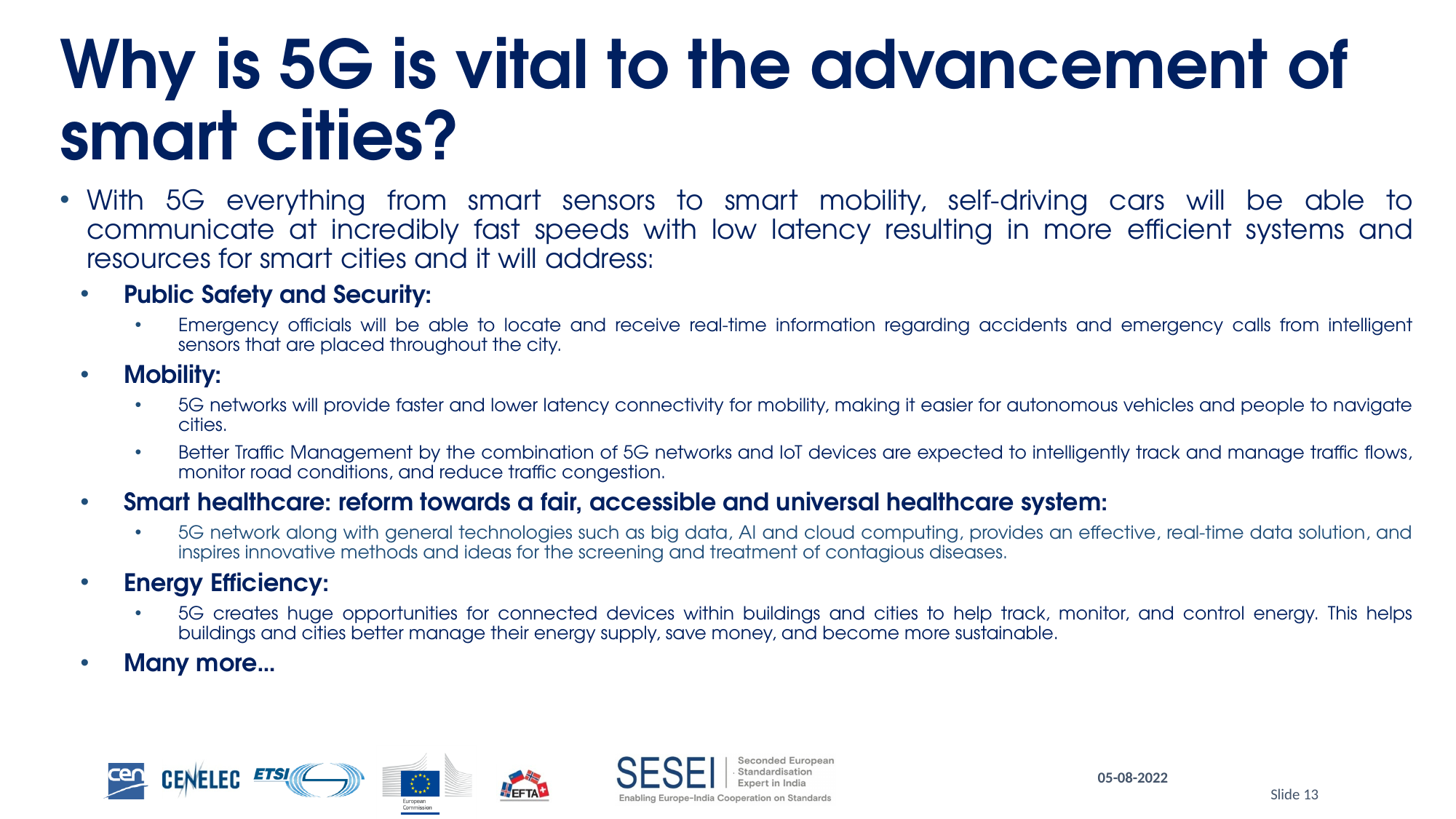

Why is 5G is vital to the advancement of smart cities?
With 5G everything from smart sensors to smart mobility, self-driving cars will be able to communicate at incredibly fast speeds with low latency resulting in more efficient systems and resources for smart cities and it will address:
Public Safety and Security:
Emergency officials will be able to locate and receive real-time information regarding accidents and emergency calls from intelligent sensors that are placed throughout the city.
Mobility:
5G networks will provide faster and lower latency connectivity for mobility, making it easier for autonomous vehicles and people to navigate cities.
Better Traffic Management by the combination of 5G networks and IoT devices are expected to intelligently track and manage traffic flows, monitor road conditions, and reduce traffic congestion.
Smart healthcare: reform towards a fair, accessible and universal healthcare system:
5G network along with general technologies such as big data, AI and cloud computing, provides an effective, real-time data solution, and inspires innovative methods and ideas for the screening and treatment of contagious diseases.
Energy Efficiency:
5G creates huge opportunities for connected devices within buildings and cities to help track, monitor, and control energy. This helps buildings and cities better manage their energy supply, save money, and become more sustainable.
Many more…